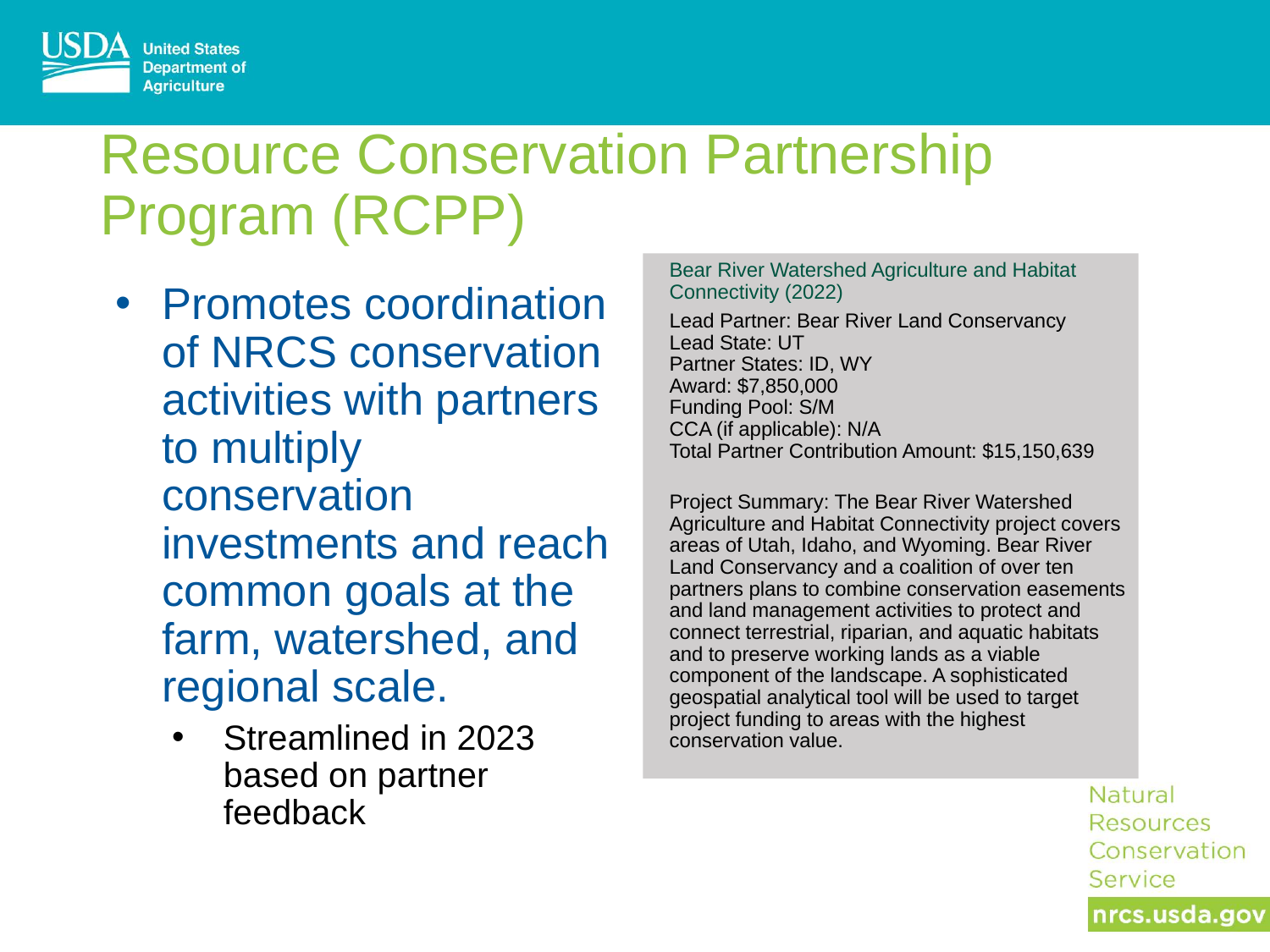

# Resource Conservation Partnership Program (RCPP)
Bear River Watershed Agriculture and Habitat Connectivity (2022)
Lead Partner: Bear River Land Conservancy
Lead State: UT    
Partner States: ID, WY    
Award: $7,850,000
Funding Pool: S/M    
CCA (if applicable): N/A    
Total Partner Contribution Amount: $15,150,639
Project Summary: The Bear River Watershed Agriculture and Habitat Connectivity project covers areas of Utah, Idaho, and Wyoming. Bear River Land Conservancy and a coalition of over ten partners plans to combine conservation easements and land management activities to protect and connect terrestrial, riparian, and aquatic habitats and to preserve working lands as a viable component of the landscape. A sophisticated geospatial analytical tool will be used to target project funding to areas with the highest conservation value.
Promotes coordination of NRCS conservation activities with partners to multiply conservation investments and reach common goals at the farm, watershed, and regional scale.
Streamlined in 2023 based on partner feedback